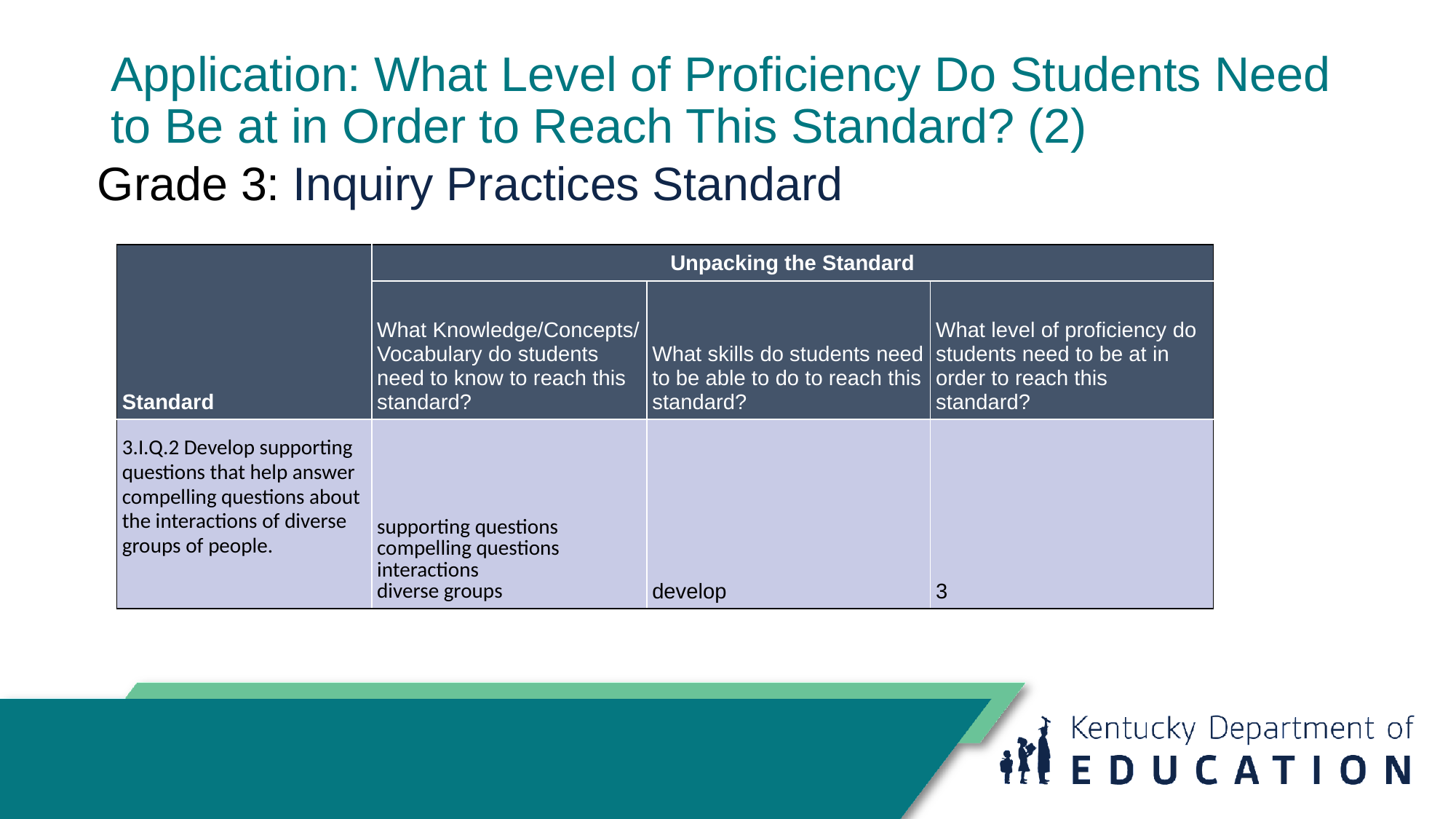

# Application: What Level of Proficiency Do Students Need to Be at in Order to Reach This Standard? (2)
Grade 3: Inquiry Practices Standard
| Standard | Unpacking the Standard |  |  |
| --- | --- | --- | --- |
|  | What Knowledge/Concepts/ Vocabulary do students need to know to reach this standard? | What skills do students need to be able to do to reach this standard? | What level of proficiency do students need to be at in order to reach this standard? |
| 3.I.Q.2 Develop supporting questions that help answer compelling questions about the interactions of diverse groups of people. | supporting questions compelling questions interactions diverse groups | develop | 3 |